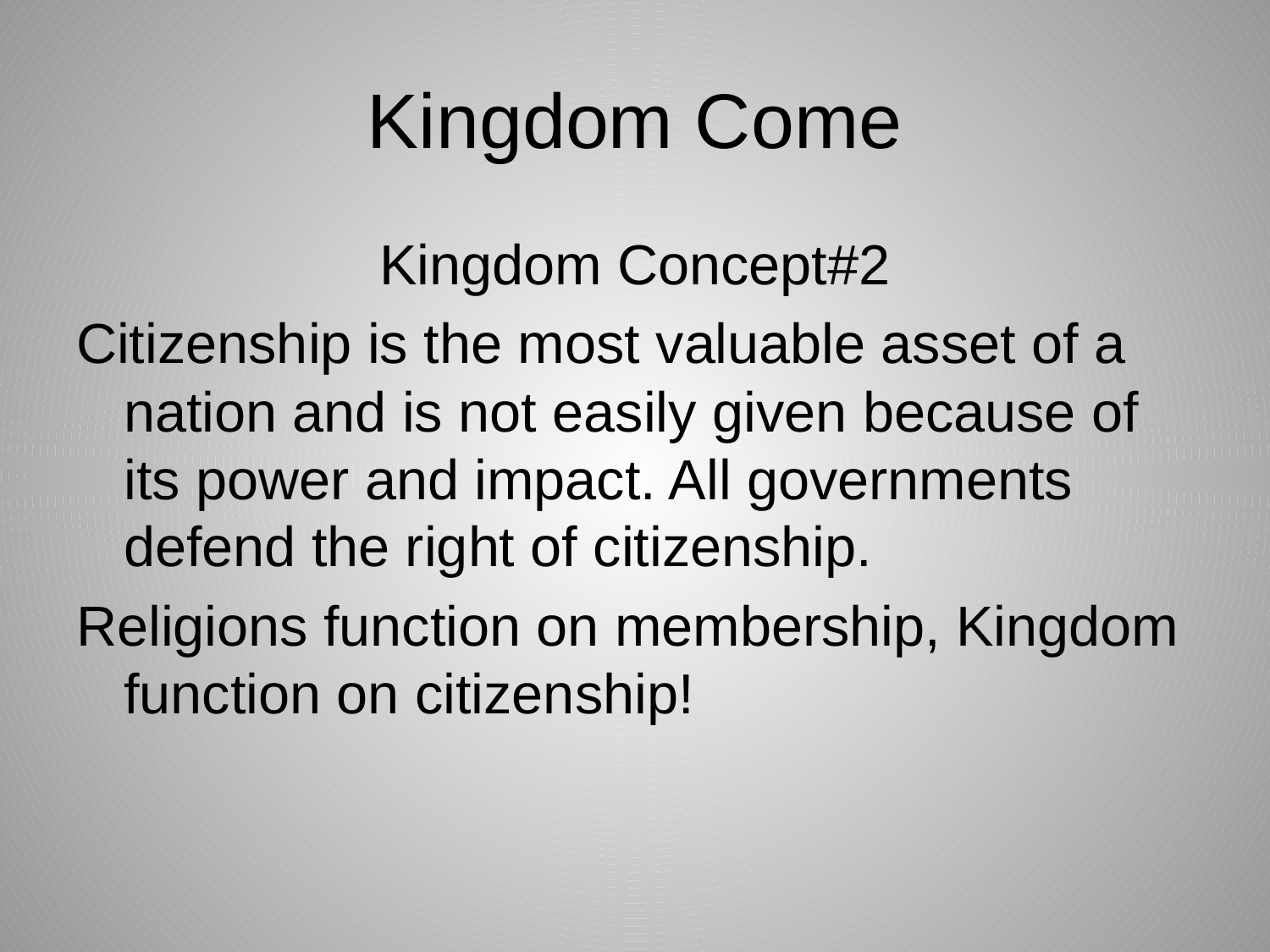

# Kingdom Come
Kingdom Concept#2
Citizenship is the most valuable asset of a nation and is not easily given because of its power and impact. All governments defend the right of citizenship.
Religions function on membership, Kingdom function on citizenship!